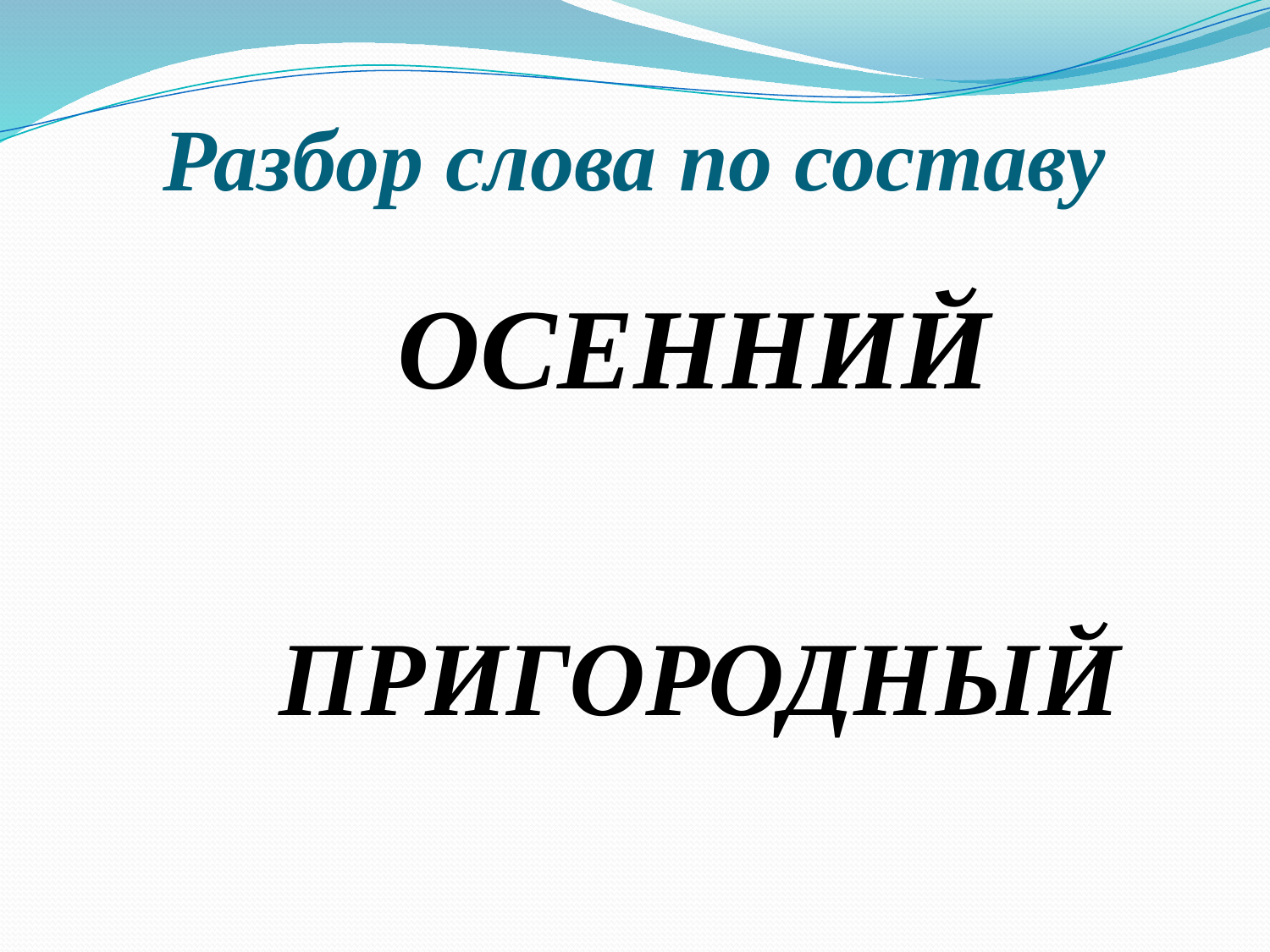

# Разбор слова по составу
 ОСЕННИЙ

ПРИГОРОДНЫЙ